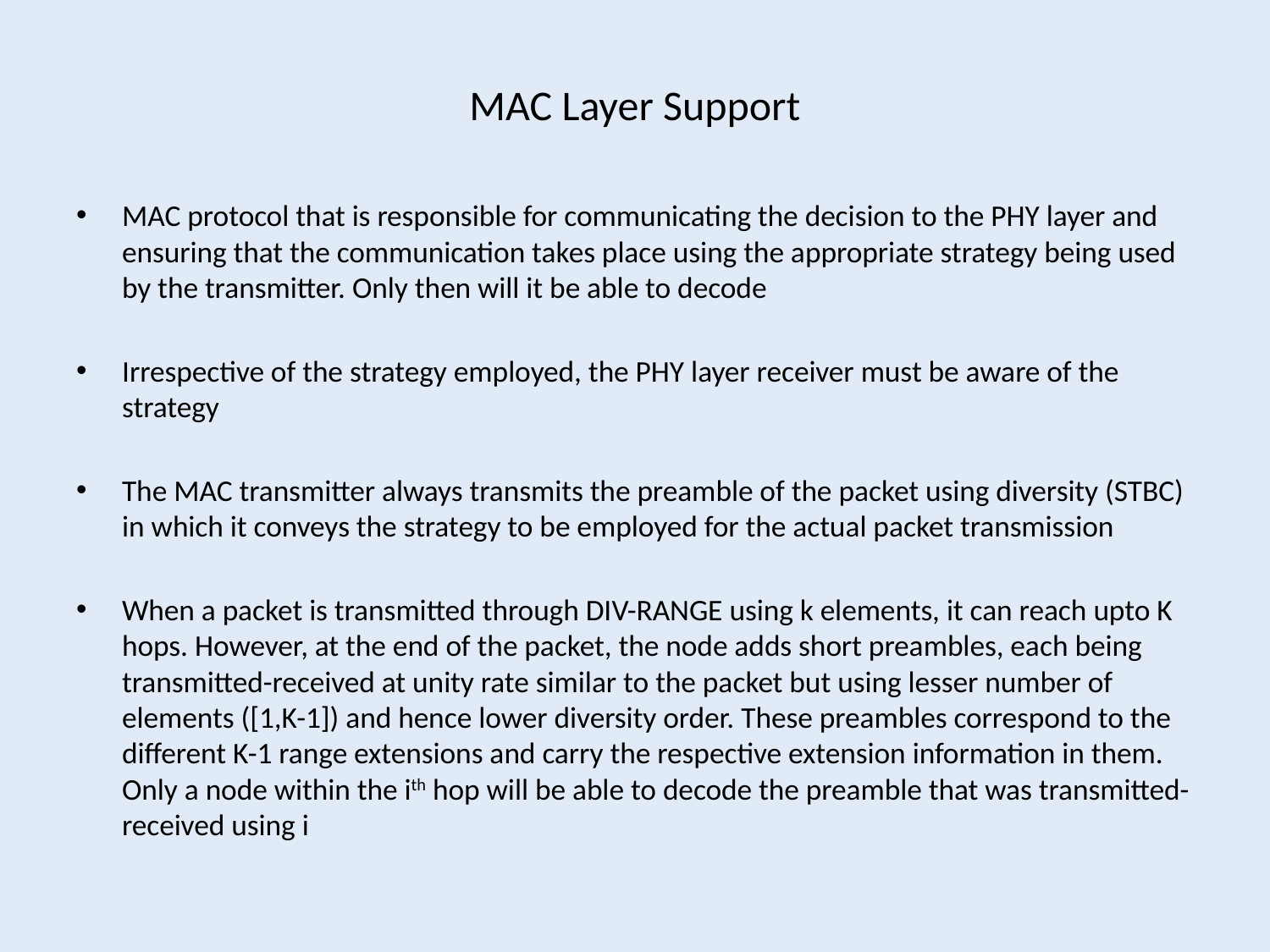

# MAC Layer Support
MAC protocol that is responsible for communicating the decision to the PHY layer and ensuring that the communication takes place using the appropriate strategy being used by the transmitter. Only then will it be able to decode

Irrespective of the strategy employed, the PHY layer receiver must be aware of the strategy

The MAC transmitter always transmits the preamble of the packet using diversity (STBC) in which it conveys the strategy to be employed for the actual packet transmission

When a packet is transmitted through DIV-RANGE using k elements, it can reach upto K hops. However, at the end of the packet, the node adds short preambles, each being transmitted-received at unity rate similar to the packet but using lesser number of elements ([1,K-1]) and hence lower diversity order. These preambles correspond to the different K-1 range extensions and carry the respective extension information in them.  Only a node within the ith hop will be able to decode the preamble that was transmitted-received using i